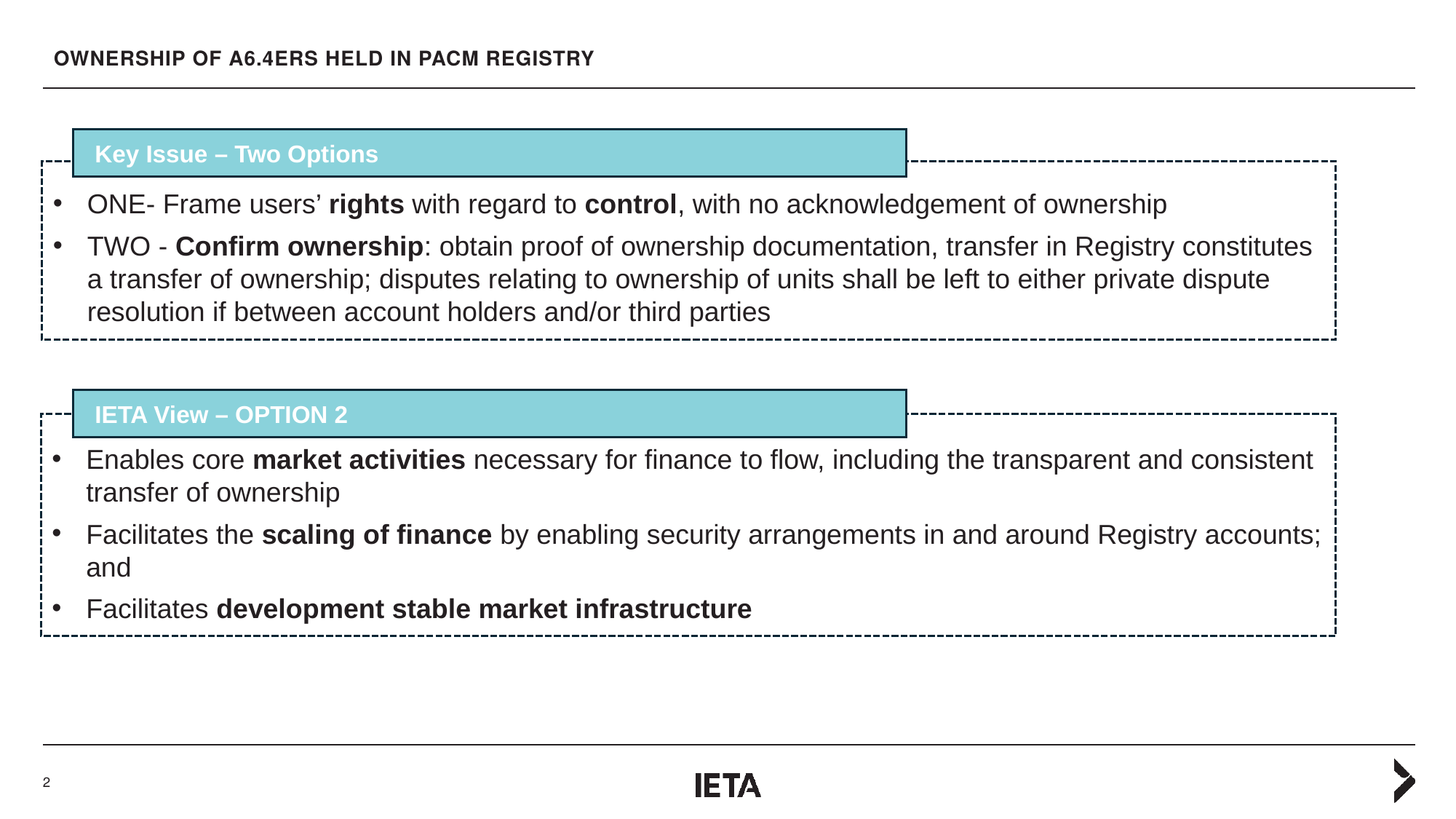

# OWNERSHIP OF A6.4ERS HELD IN PACM REGISTRY
Key Issue – Two Options
ONE- Frame users’ rights with regard to control, with no acknowledgement of ownership
TWO - Confirm ownership: obtain proof of ownership documentation, transfer in Registry constitutes a transfer of ownership; disputes relating to ownership of units shall be left to either private dispute resolution if between account holders and/or third parties
IETA View – OPTION 2
Enables core market activities necessary for finance to flow, including the transparent and consistent transfer of ownership
Facilitates the scaling of finance by enabling security arrangements in and around Registry accounts; and
Facilitates development stable market infrastructure